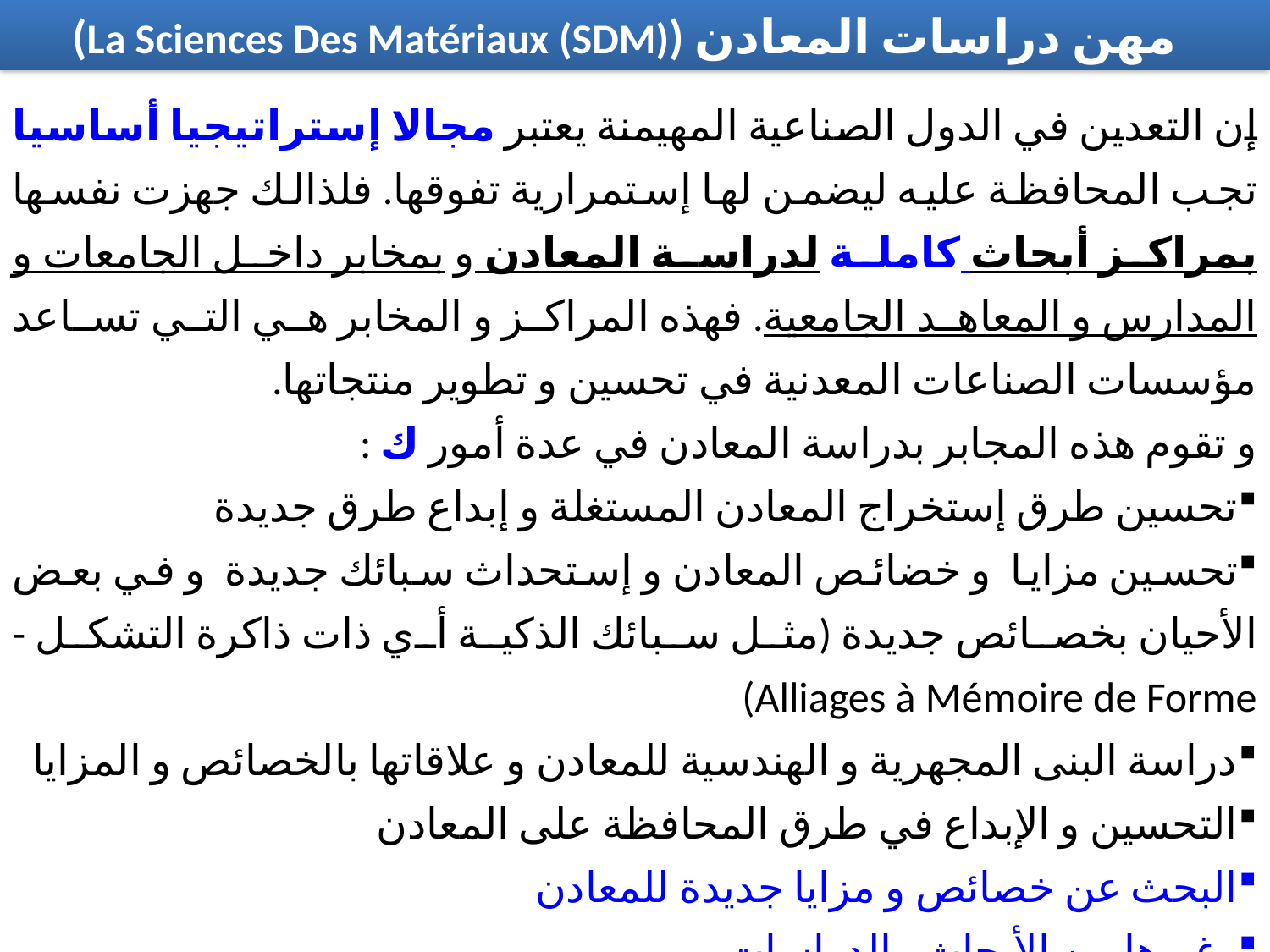

مهن دراسات المعادن (La Sciences Des Matériaux (SDM))
إن التعدين في الدول الصناعية المهيمنة يعتبر مجالا إستراتيجيا أساسيا تجب المحافظة عليه ليضمن لها إستمرارية تفوقها. فلذالك جهزت نفسها بمراكز أبحاث كاملة لدراسة المعادن و بمخابر داخل الجامعات و المدارس و المعاهد الجامعية. فهذه المراكز و المخابر هي التي تساعد مؤسسات الصناعات المعدنية في تحسين و تطوير منتجاتها.
و تقوم هذه المجابر بدراسة المعادن في عدة أمور ك :
تحسين طرق إستخراج المعادن المستغلة و إبداع طرق جديدة
تحسين مزايا  و خضائص المعادن و إستحداث سبائك جديدة  و في بعض الأحيان بخصائص جديدة (مثل سبائك الذكية أي ذات ذاكرة التشكل - Alliages à Mémoire de Forme)
دراسة البنى المجهرية و الهندسية للمعادن و علاقاتها بالخصائص و المزايا
التحسين و الإبداع في طرق المحافظة على المعادن
البحث عن خصائص و مزايا جديدة للمعادن
وغيرها من الأبحاث والدراسات.